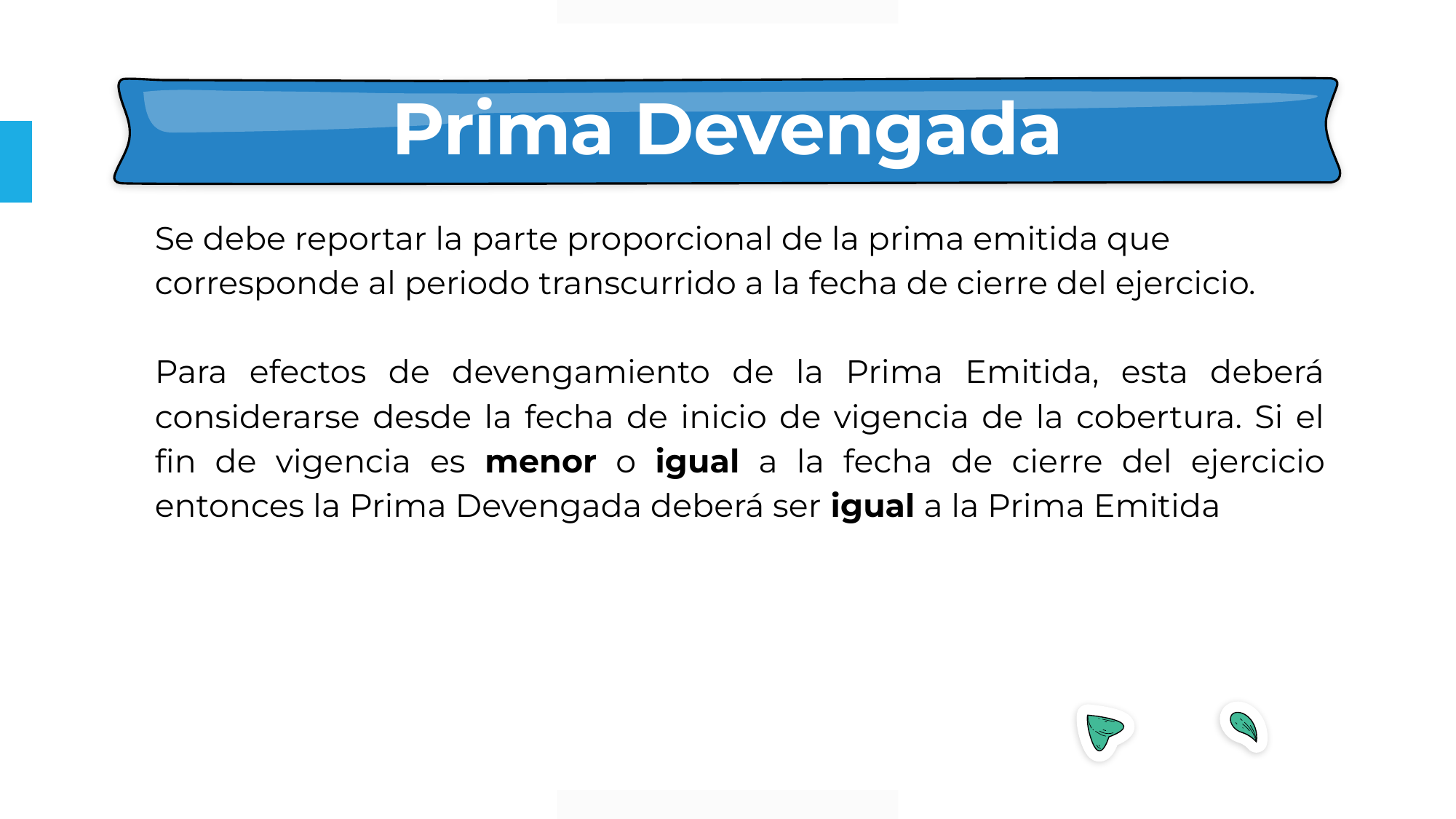

# Prima Devengada
Se debe reportar la parte proporcional de la prima emitida que corresponde al periodo transcurrido a la fecha de cierre del ejercicio.

Para efectos de devengamiento de la Prima Emitida, esta deberá considerarse desde la fecha de inicio de vigencia de la cobertura. Si el fin de vigencia es menor o igual a la fecha de cierre del ejercicio entonces la Prima Devengada deberá ser igual a la Prima Emitida